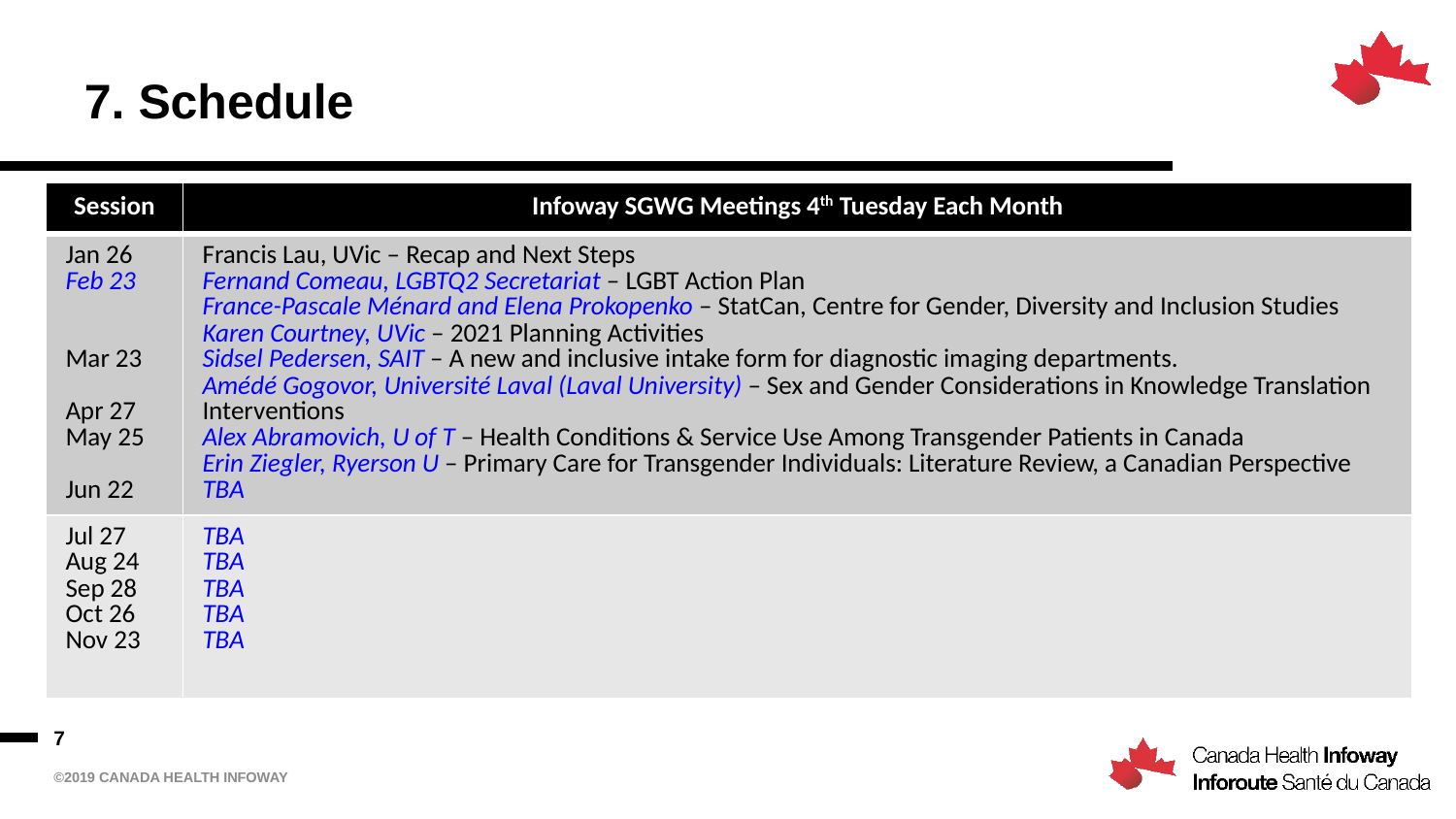

# 7. Schedule
|  | Session | Infoway SGWG Meetings 4th Tuesday Each Month |
| --- | --- | --- |
|  | Jan 26 Feb 23 Mar 23 Apr 27 May 25 Jun 22 | Francis Lau, UVic – Recap and Next Steps Fernand Comeau, LGBTQ2 Secretariat – LGBT Action Plan France-Pascale Ménard and Elena Prokopenko – StatCan, Centre for Gender, Diversity and Inclusion Studies Karen Courtney, UVic – 2021 Planning Activities Sidsel Pedersen, SAIT – A new and inclusive intake form for diagnostic imaging departments. Amédé Gogovor, Université Laval (Laval University) – Sex and Gender Considerations in Knowledge Translation Interventions Alex Abramovich, U of T – Health Conditions & Service Use Among Transgender Patients in Canada Erin Ziegler, Ryerson U – Primary Care for Transgender Individuals: Literature Review, a Canadian Perspective TBA |
|  | Jul 27 Aug 24 Sep 28 Oct 26 Nov 23 | TBA TBA TBA TBA TBA |
7
©2019 Canada Health Infoway